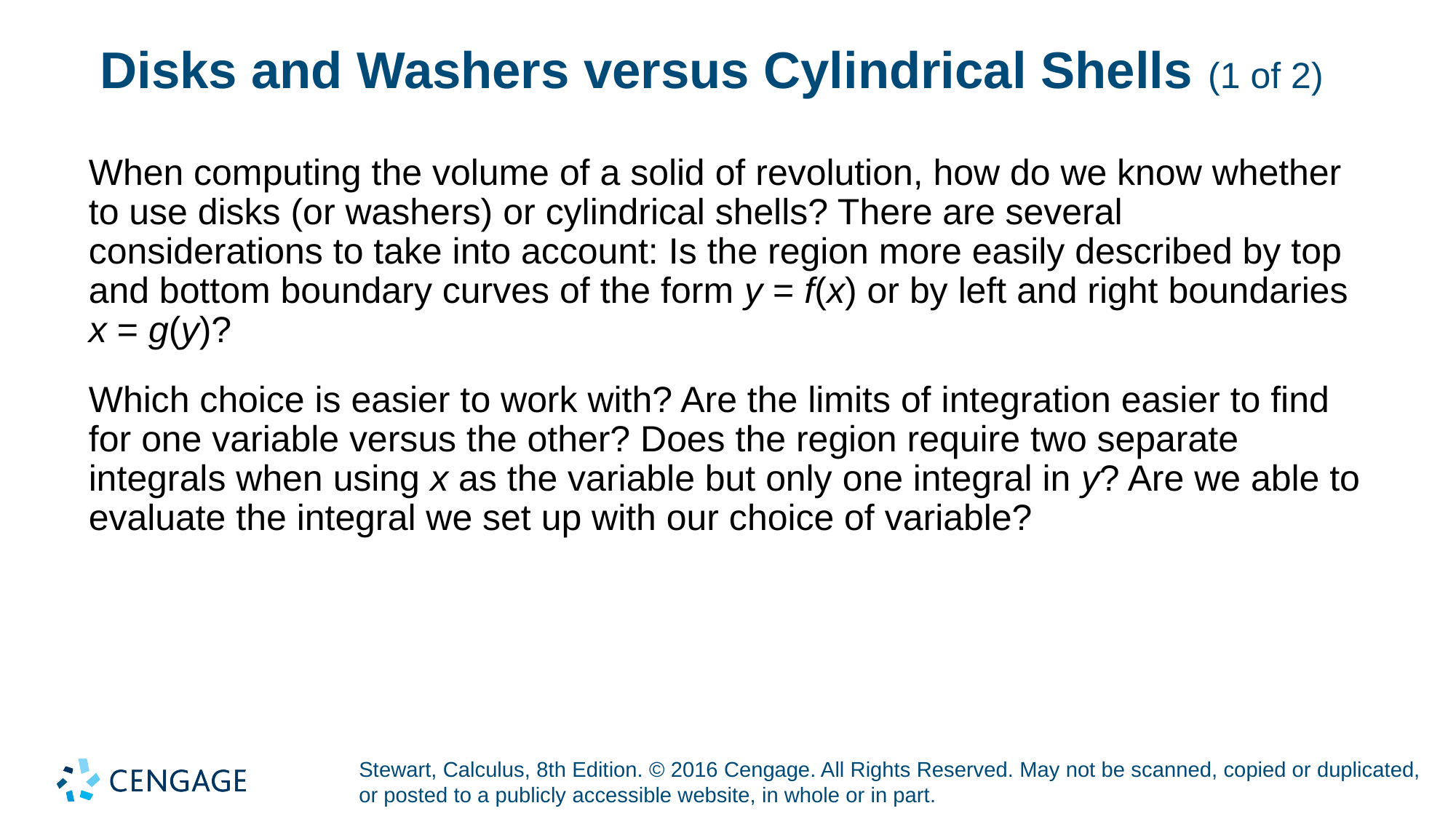

# Disks and Washers versus Cylindrical Shells (1 of 2)
When computing the volume of a solid of revolution, how do we know whether to use disks (or washers) or cylindrical shells? There are several considerations to take into account: Is the region more easily described by top and bottom boundary curves of the form y = f(x) or by left and right boundaries x = g(y)?
Which choice is easier to work with? Are the limits of integration easier to find for one variable versus the other? Does the region require two separate integrals when using x as the variable but only one integral in y? Are we able to
evaluate the integral we set up with our choice of variable?